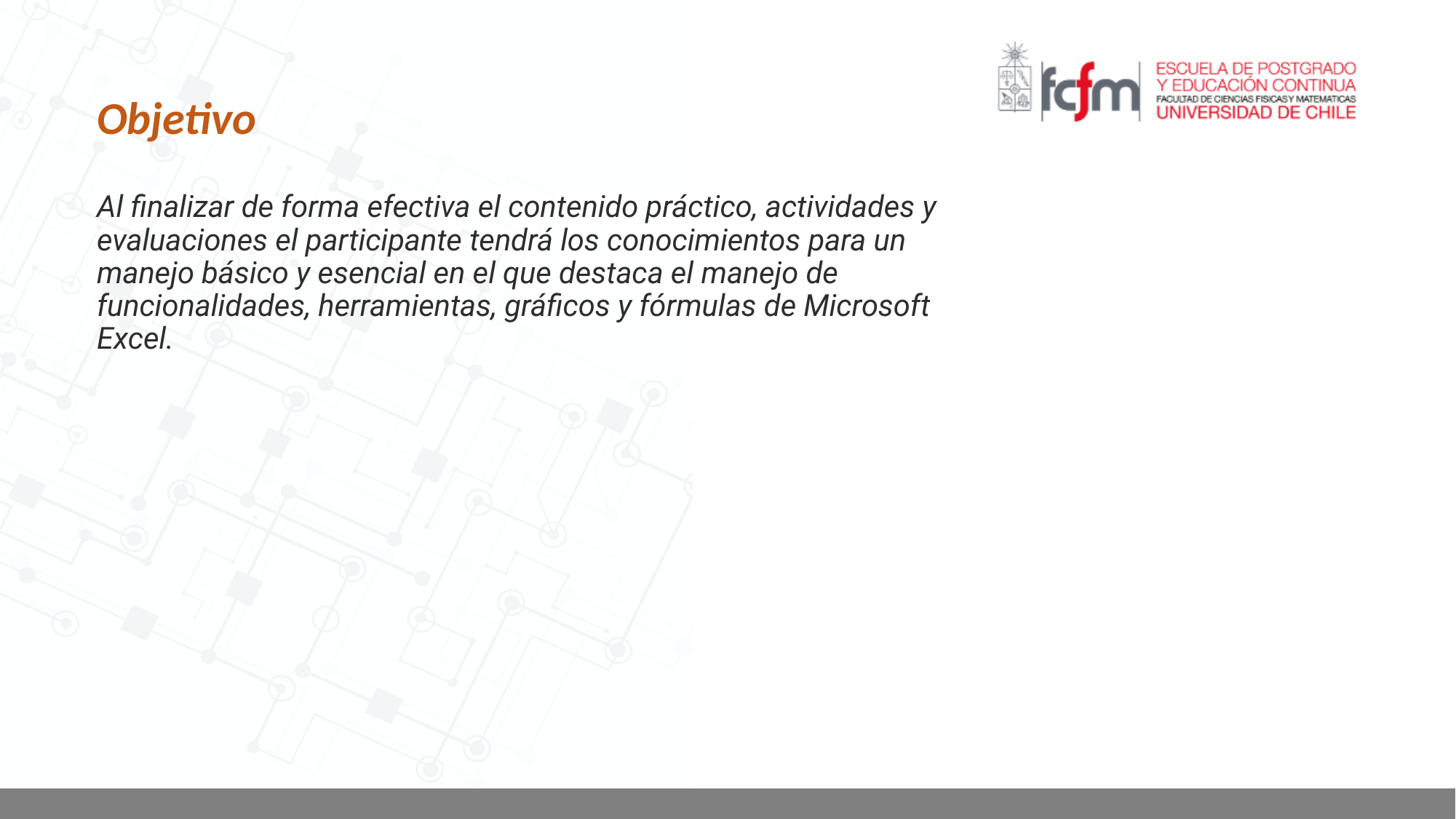

# Objetivo
Al finalizar de forma efectiva el contenido práctico, actividades y evaluaciones el participante tendrá los conocimientos para un manejo básico y esencial en el que destaca el manejo de funcionalidades, herramientas, gráficos y fórmulas de Microsoft Excel.